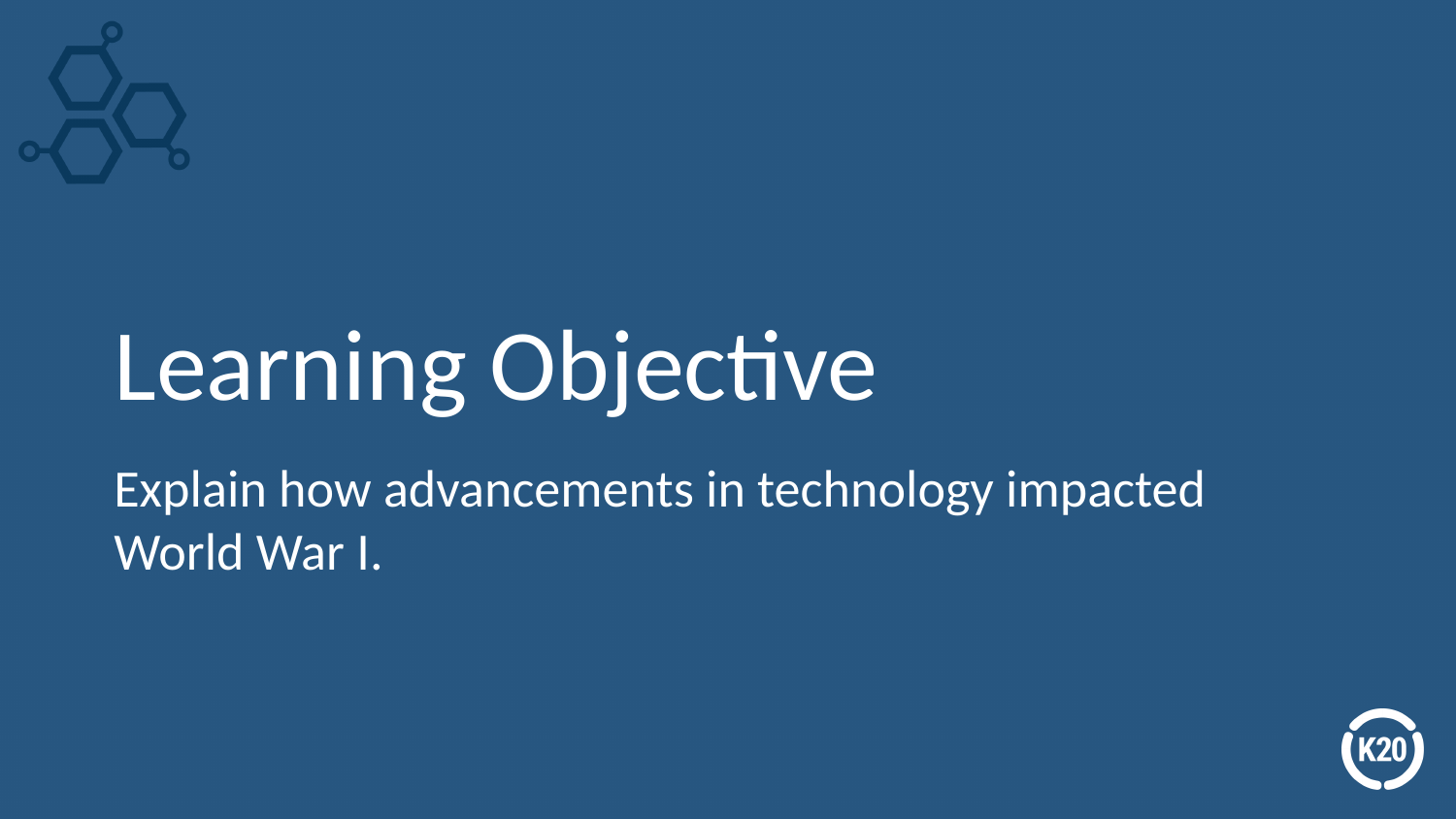

# Learning Objective
Explain how advancements in technology impacted World War I.